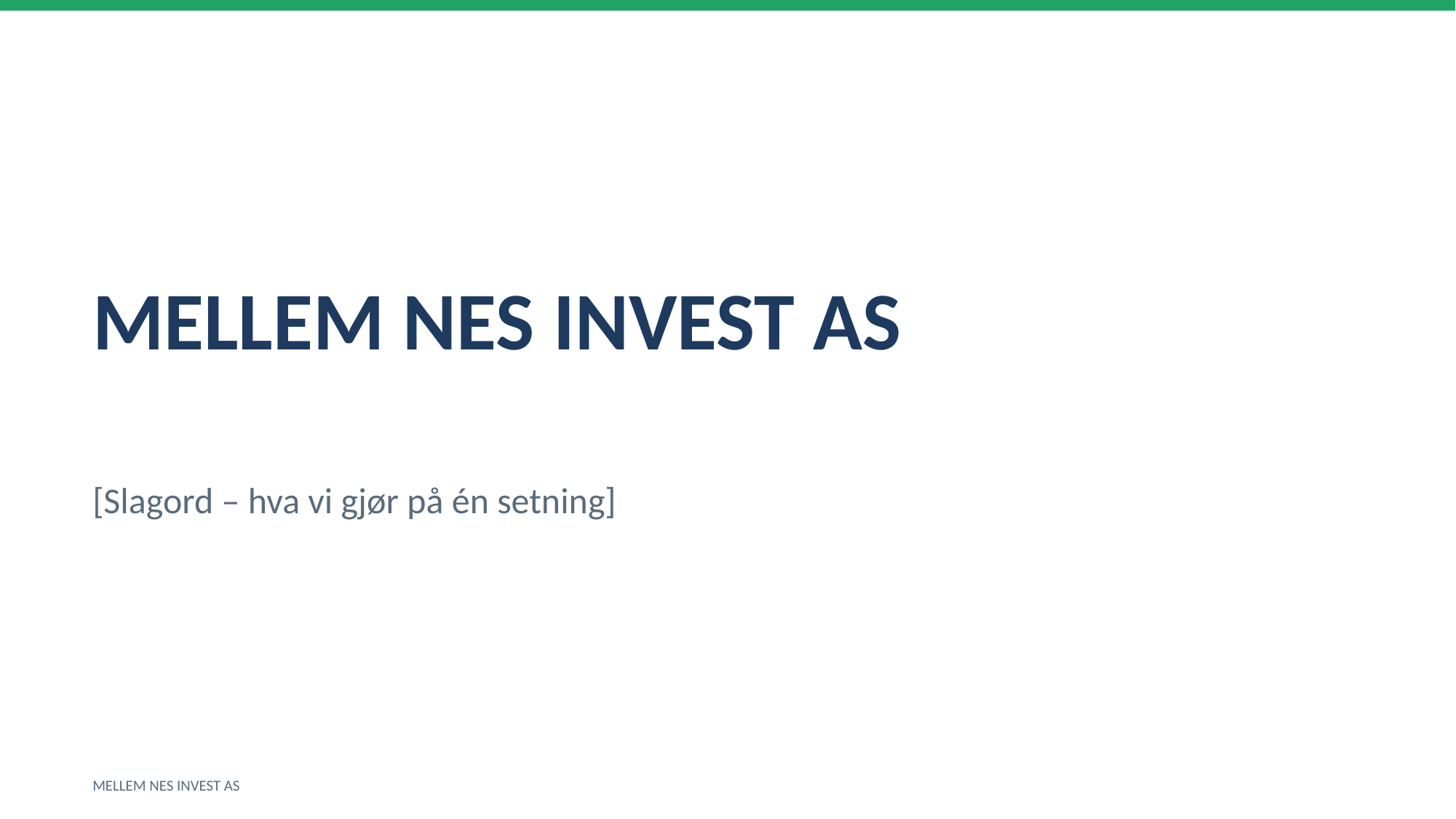

MELLEM NES INVEST AS
[Slagord – hva vi gjør på én setning]
MELLEM NES INVEST AS